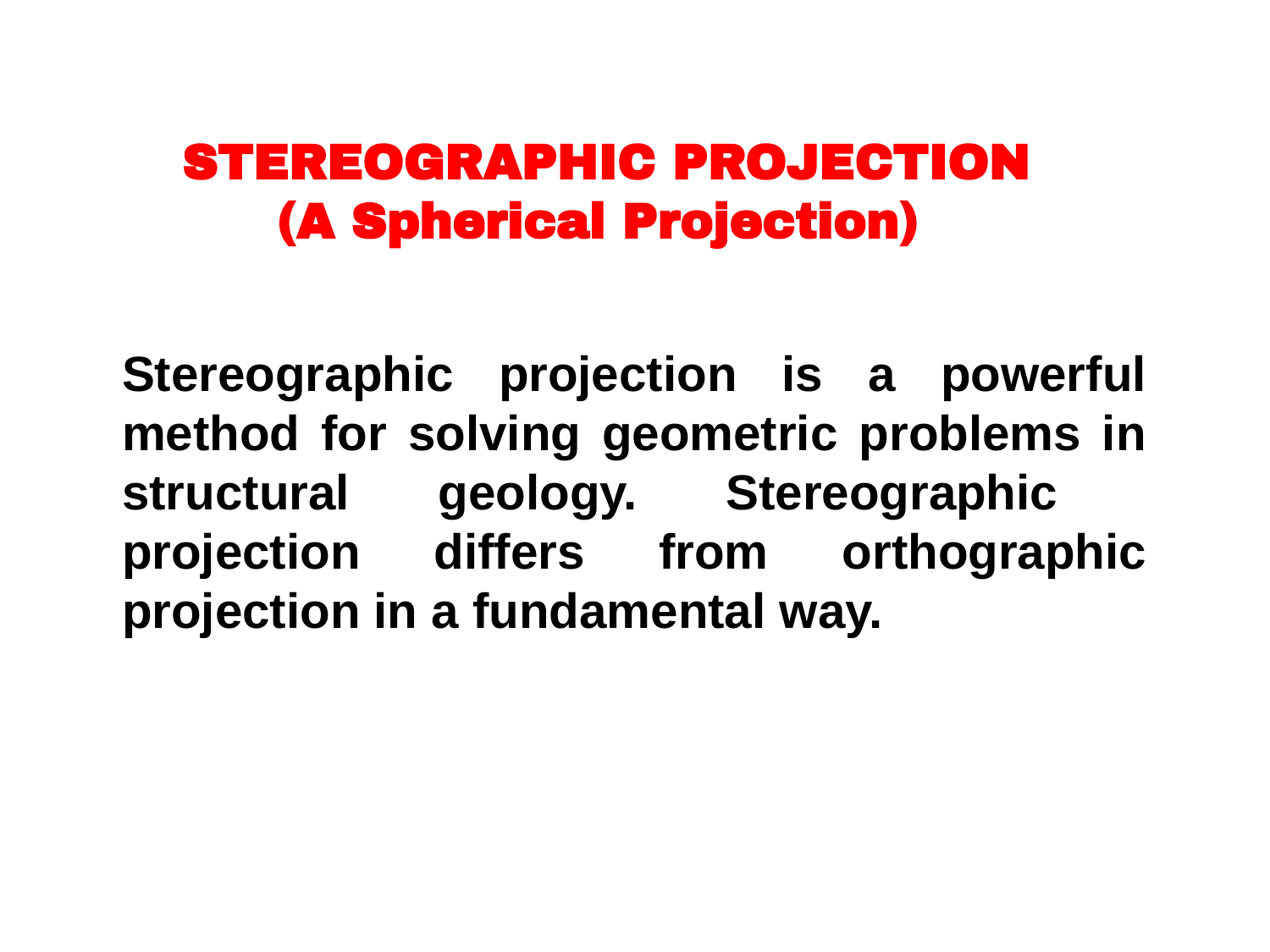

STEREOGRAPHIC PROJECTION
(A Spherical Projection)
Stereographic projection is a powerful method for solving geometric problems in structural geology. Stereographic  projection differs from orthographic projection in a fundamental way.